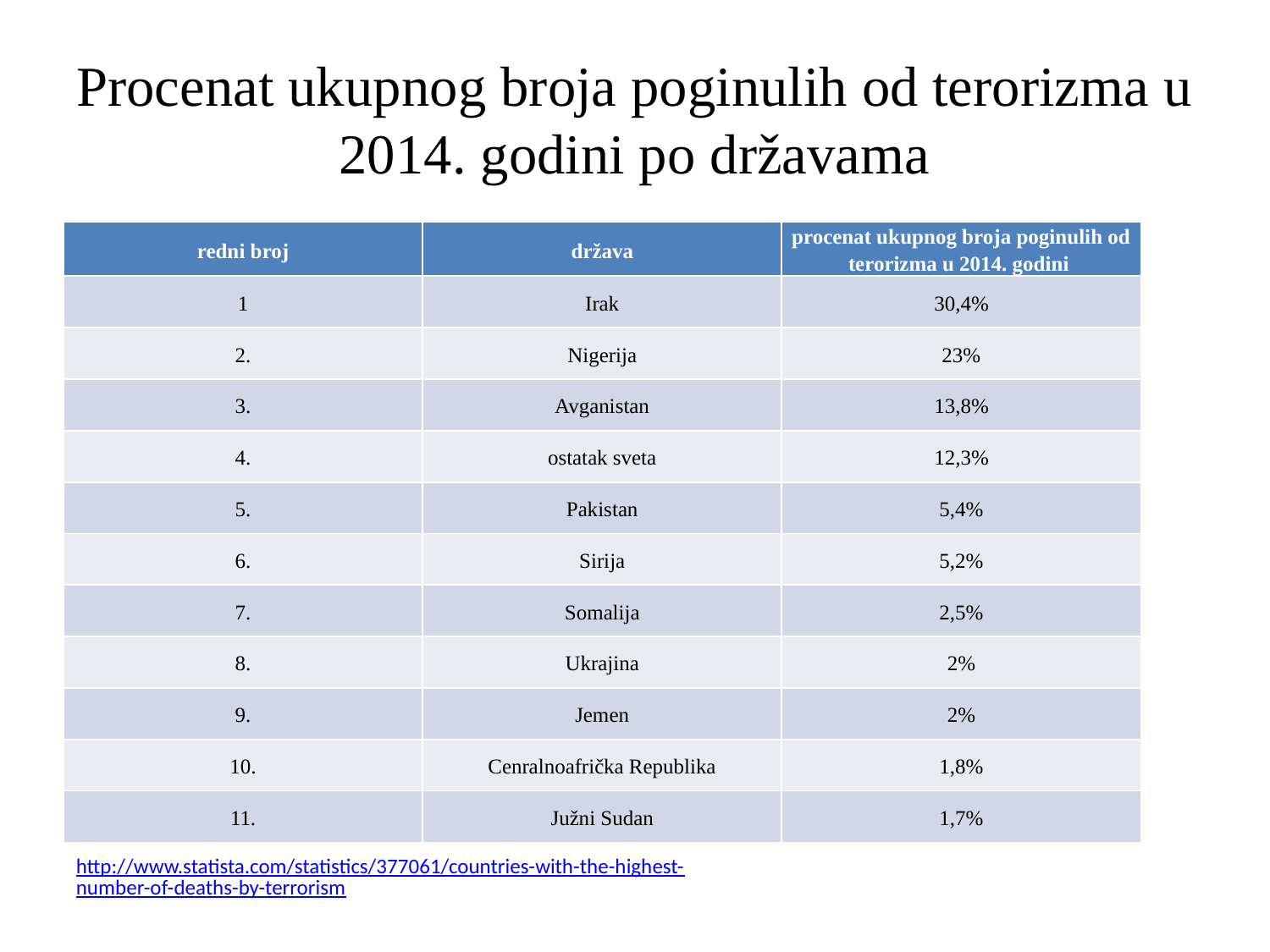

# Procenat ukupnog broja poginulih od terorizma u 2014. godini po državama
| redni broj | država | procenat ukupnog broja poginulih od terorizma u 2014. godini |
| --- | --- | --- |
| 1 | Irak | 30,4% |
| 2. | Nigerija | 23% |
| 3. | Avganistan | 13,8% |
| 4. | ostatak sveta | 12,3% |
| 5. | Pakistan | 5,4% |
| 6. | Sirija | 5,2% |
| 7. | Somalija | 2,5% |
| 8. | Ukrajina | 2% |
| 9. | Jemen | 2% |
| 10. | Cenralnoafrička Republika | 1,8% |
| 11. | Južni Sudan | 1,7% |
http://www.statista.com/statistics/377061/countries-with-the-highest-number-of-deaths-by-terrorism